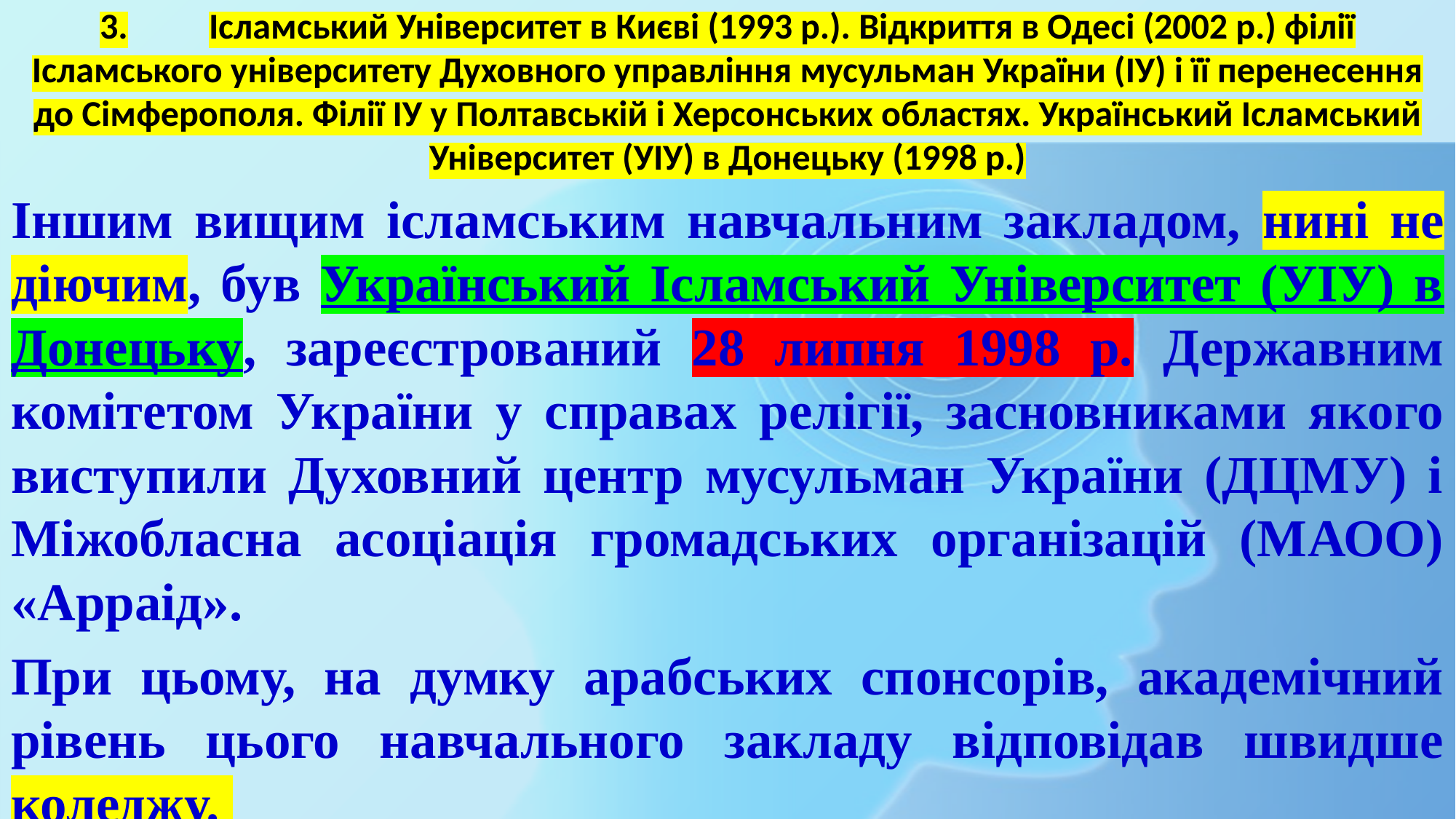

# 3.	Ісламський Університет в Києві (1993 р.). Відкриття в Одесі (2002 р.) філії Ісламського університету Духовного управління мусульман України (ІУ) і її перенесення до Сімферополя. Філії ІУ у Полтавській і Херсонських областях. Український Ісламський Університет (УІУ) в Донецьку (1998 р.)
Іншим вищим ісламським навчальним закладом, нині не діючим, був Український Ісламський Університет (УІУ) в Донецьку, зареєстрований 28 липня 1998 р. Державним комітетом України у справах релігії, засновниками якого виступили Духовний центр мусульман України (ДЦМУ) і Міжобласна асоціація громадських організацій (МАОО) «Арраід».
При цьому, на думку арабських спонсорів, академічний рівень цього навчального закладу відповідав швидше коледжу.